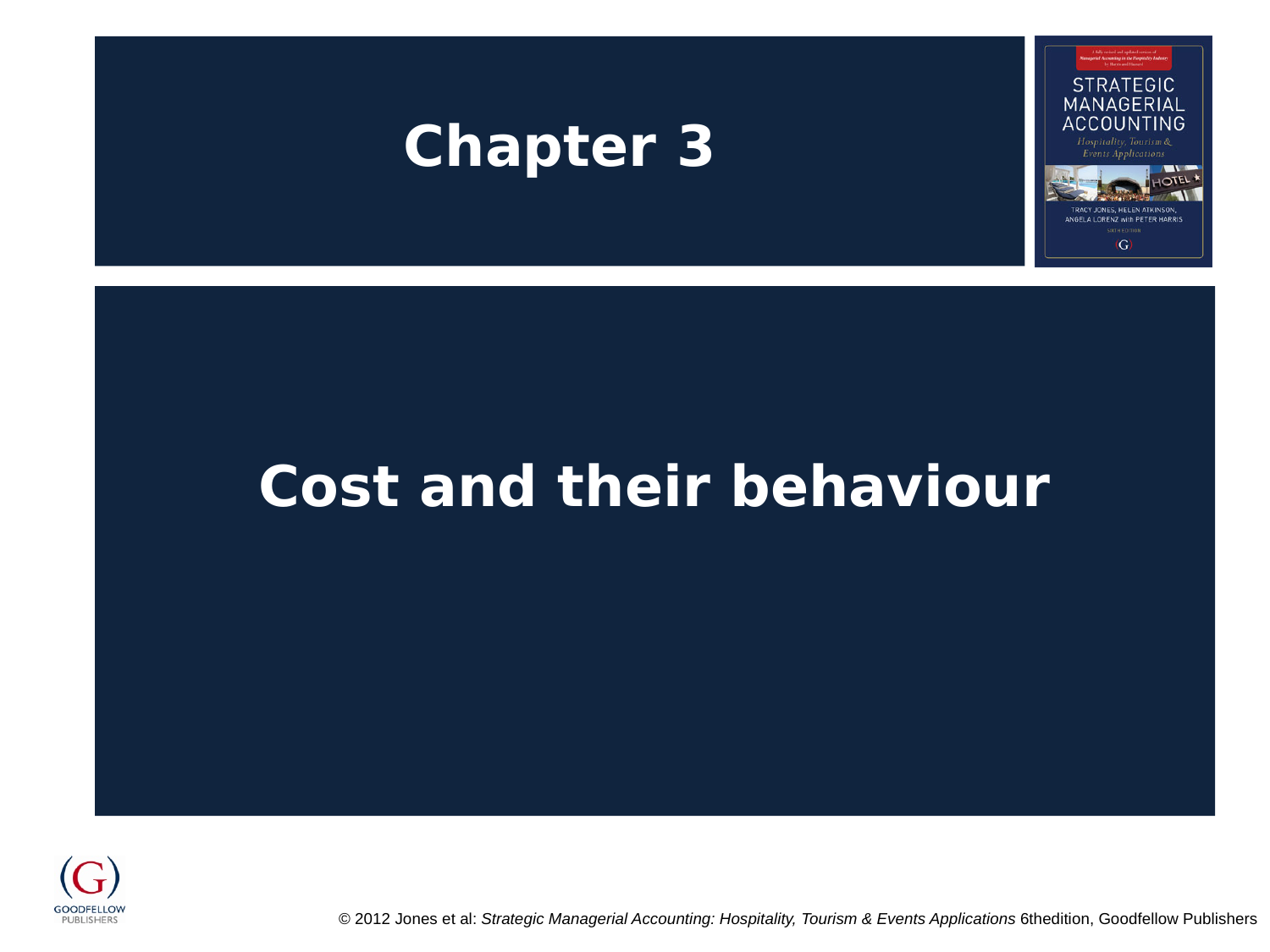

# Chapter 3

Cost and their behaviour